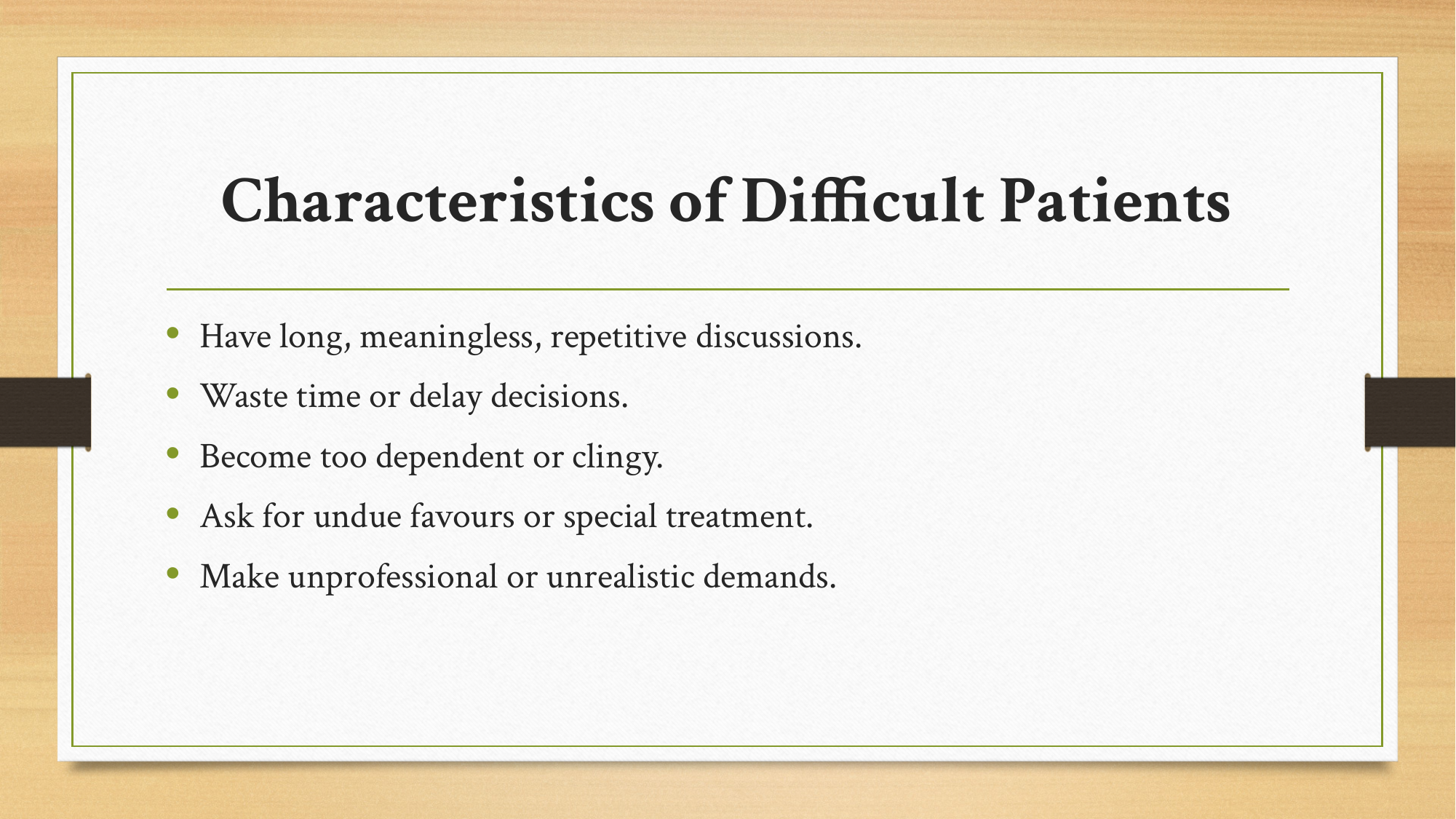

# Characteristics of Difficult Patients
Have long, meaningless, repetitive discussions.
Waste time or delay decisions.
Become too dependent or clingy.
Ask for undue favours or special treatment.
Make unprofessional or unrealistic demands.